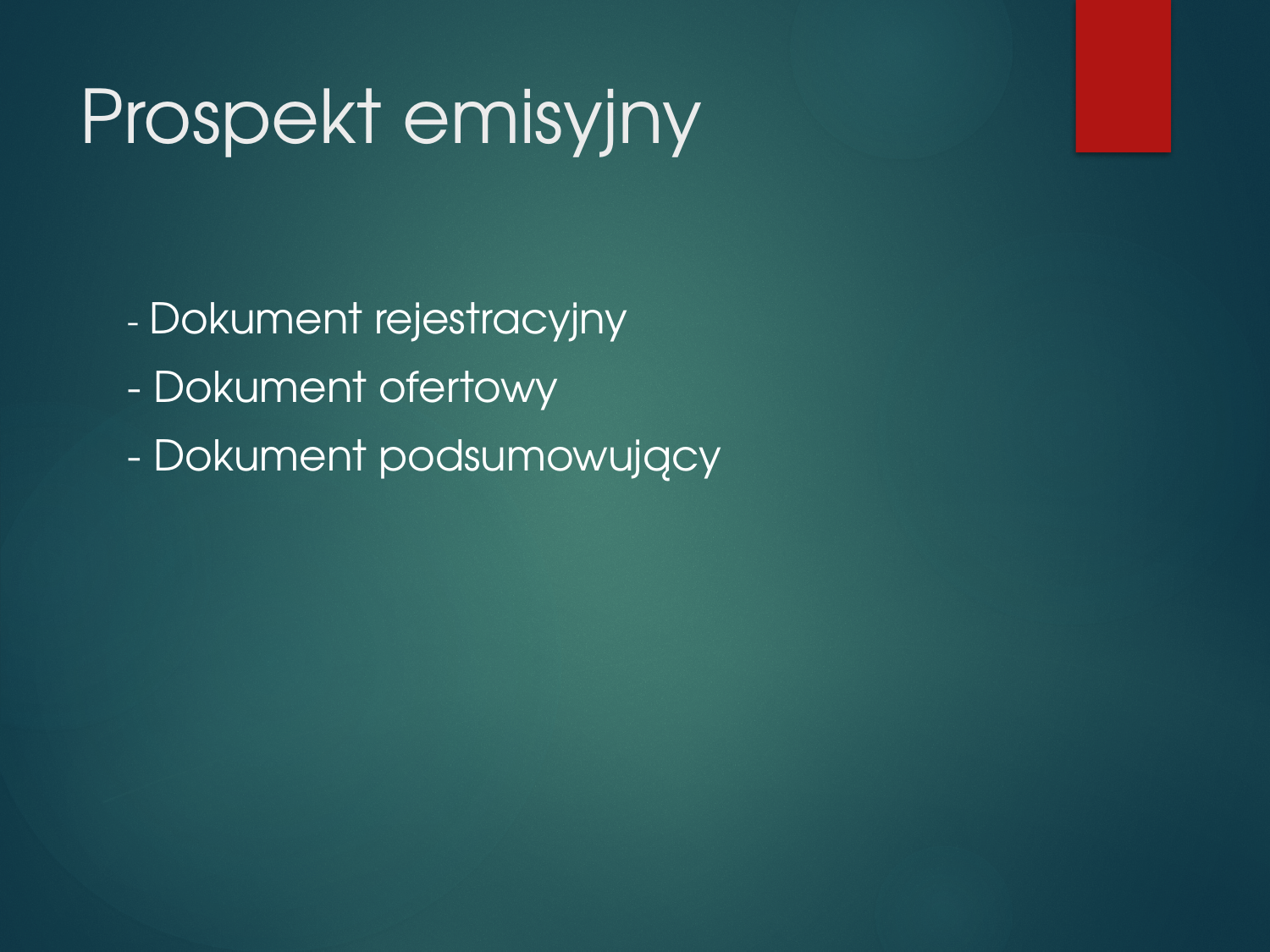

# Prospekt emisyjny
- Dokument rejestracyjny
- Dokument ofertowy
- Dokument podsumowujący